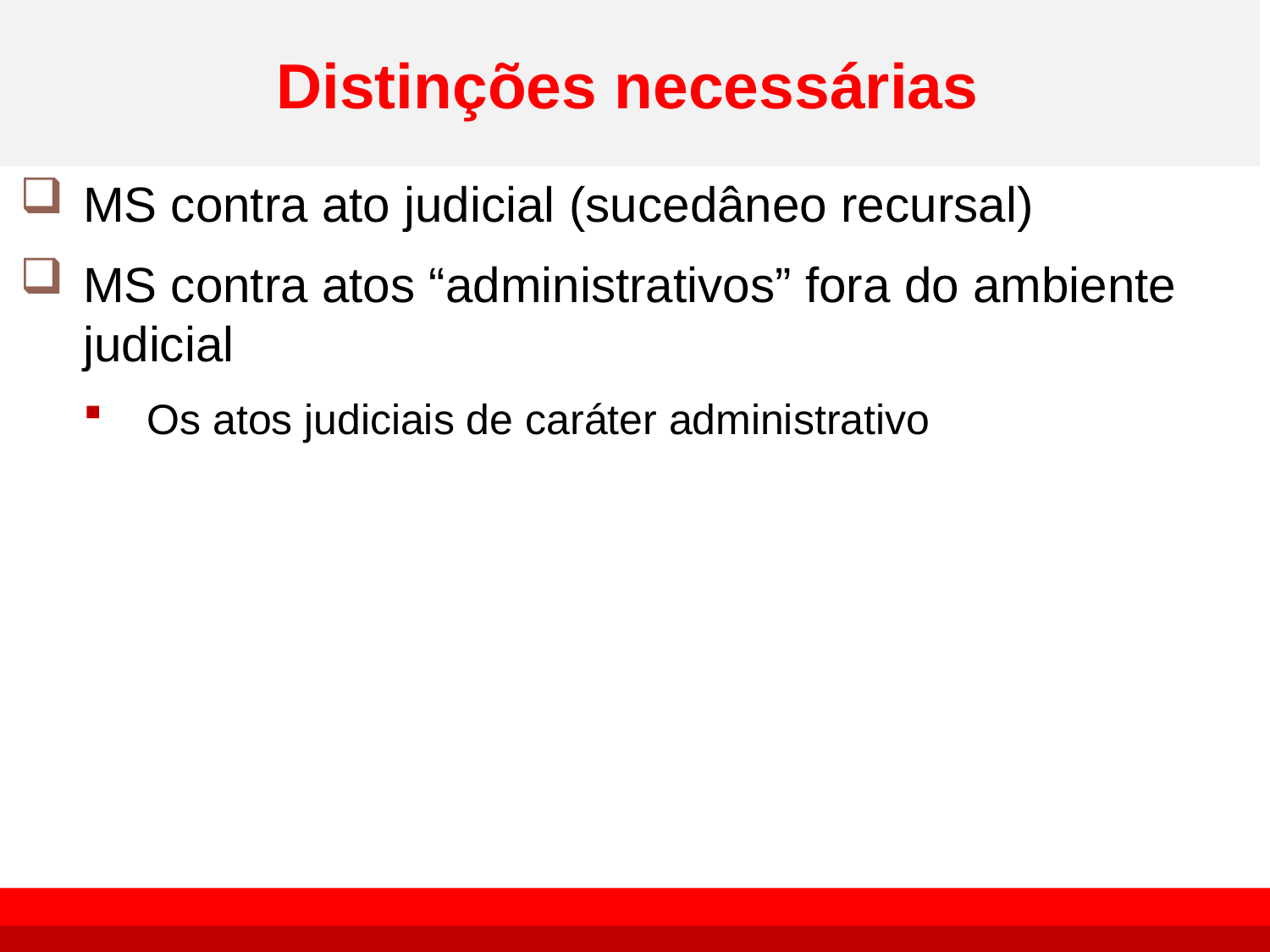

# Distinções necessárias
MS contra ato judicial (sucedâneo recursal)
MS contra atos “administrativos” fora do ambiente judicial
Os atos judiciais de caráter administrativo